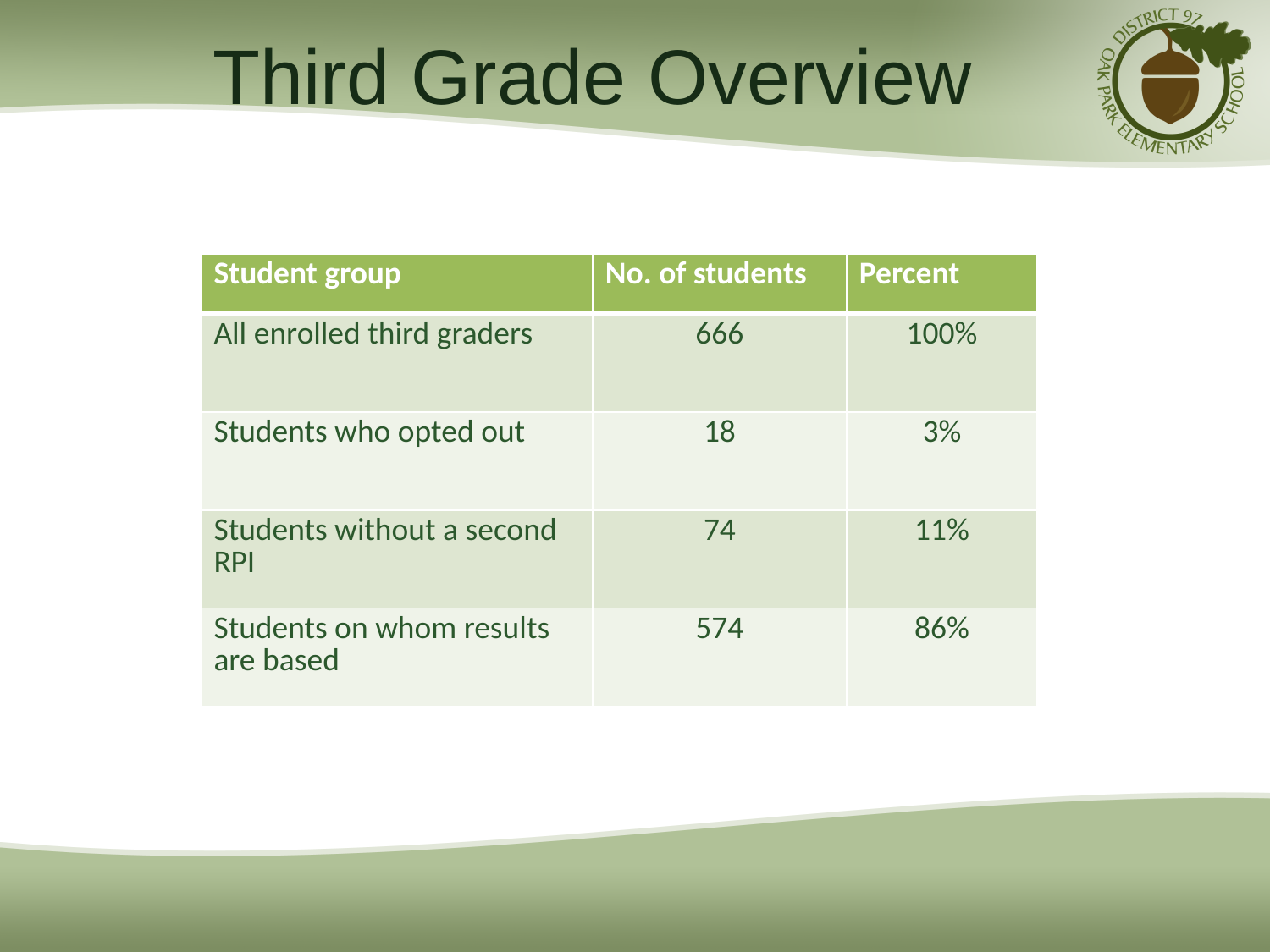

# Third Grade Overview
| Student group | No. of students | Percent |
| --- | --- | --- |
| All enrolled third graders | 666 | 100% |
| Students who opted out | 18 | 3% |
| Students without a second RPI | 74 | 11% |
| Students on whom results are based | 574 | 86% |